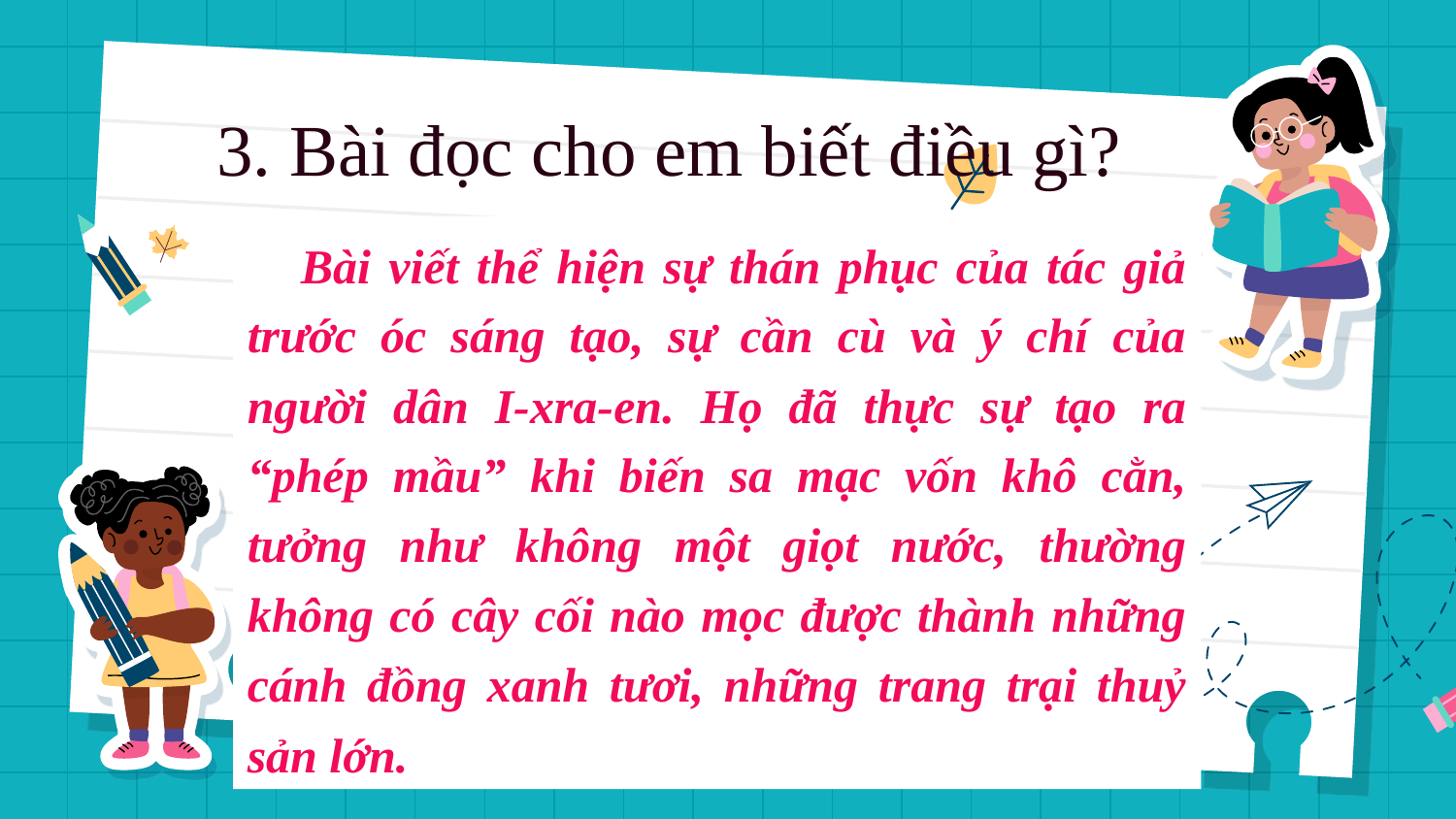

3. Bài đọc cho em biết điều gì?

   Bài viết thể hiện sự thán phục của tác giả trước óc sáng tạo, sự cần cù và ý chí của người dân I-xra-en. Họ đã thực sự tạo ra “phép mầu” khi biến sa mạc vốn khô cằn, tưởng như không một giọt nước, thường không có cây cối nào mọc được thành những cánh đồng xanh tươi, những trang trại thuỷ sản lớn.